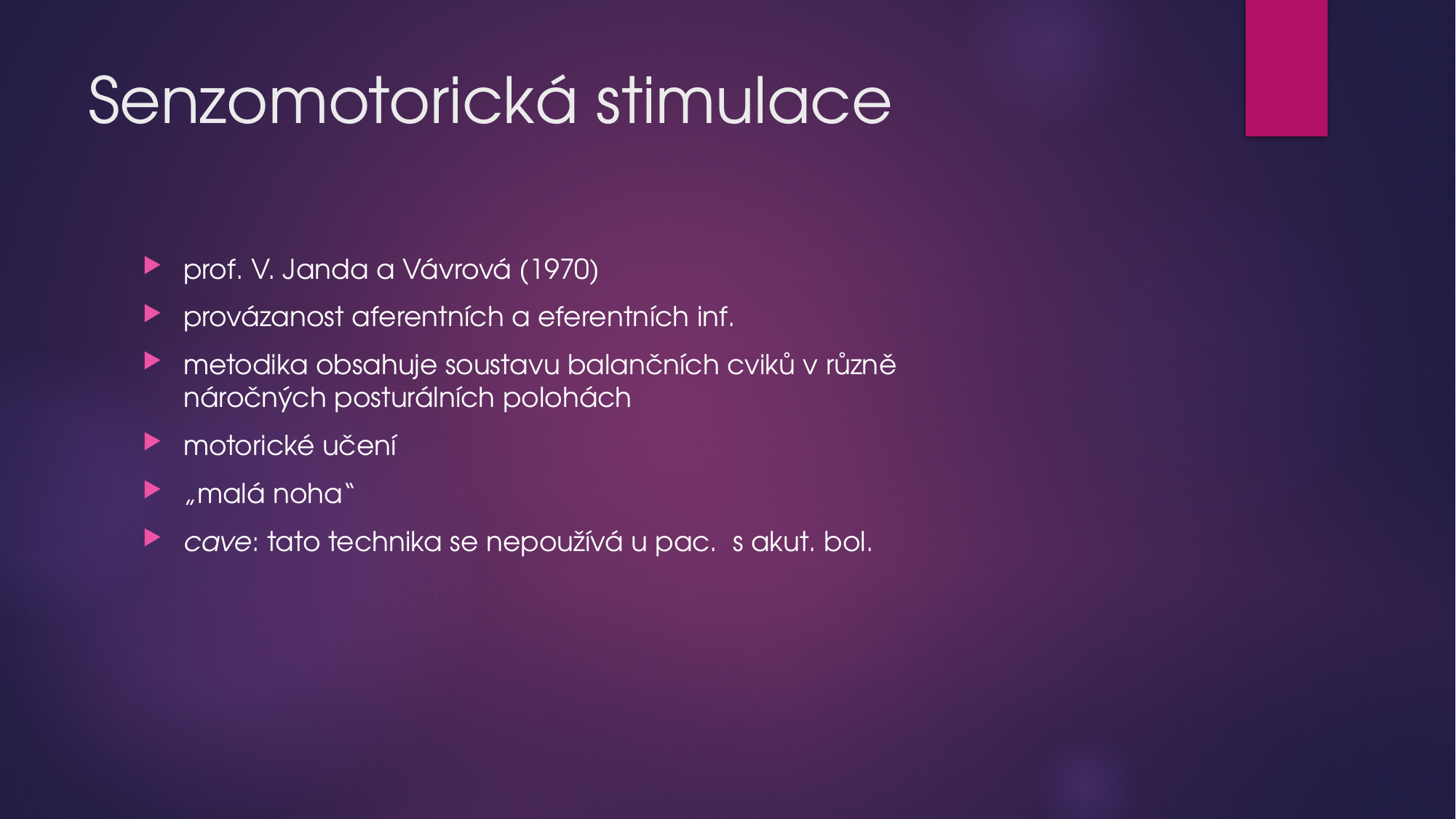

# Senzomotorická stimulace
prof. V. Janda a Vávrová (1970)
provázanost aferentních a eferentních inf.
metodika obsahuje soustavu balančních cviků v různě náročných posturálních polohách
motorické učení
„malá noha“
cave: tato technika se nepoužívá u pac.  s akut. bol.